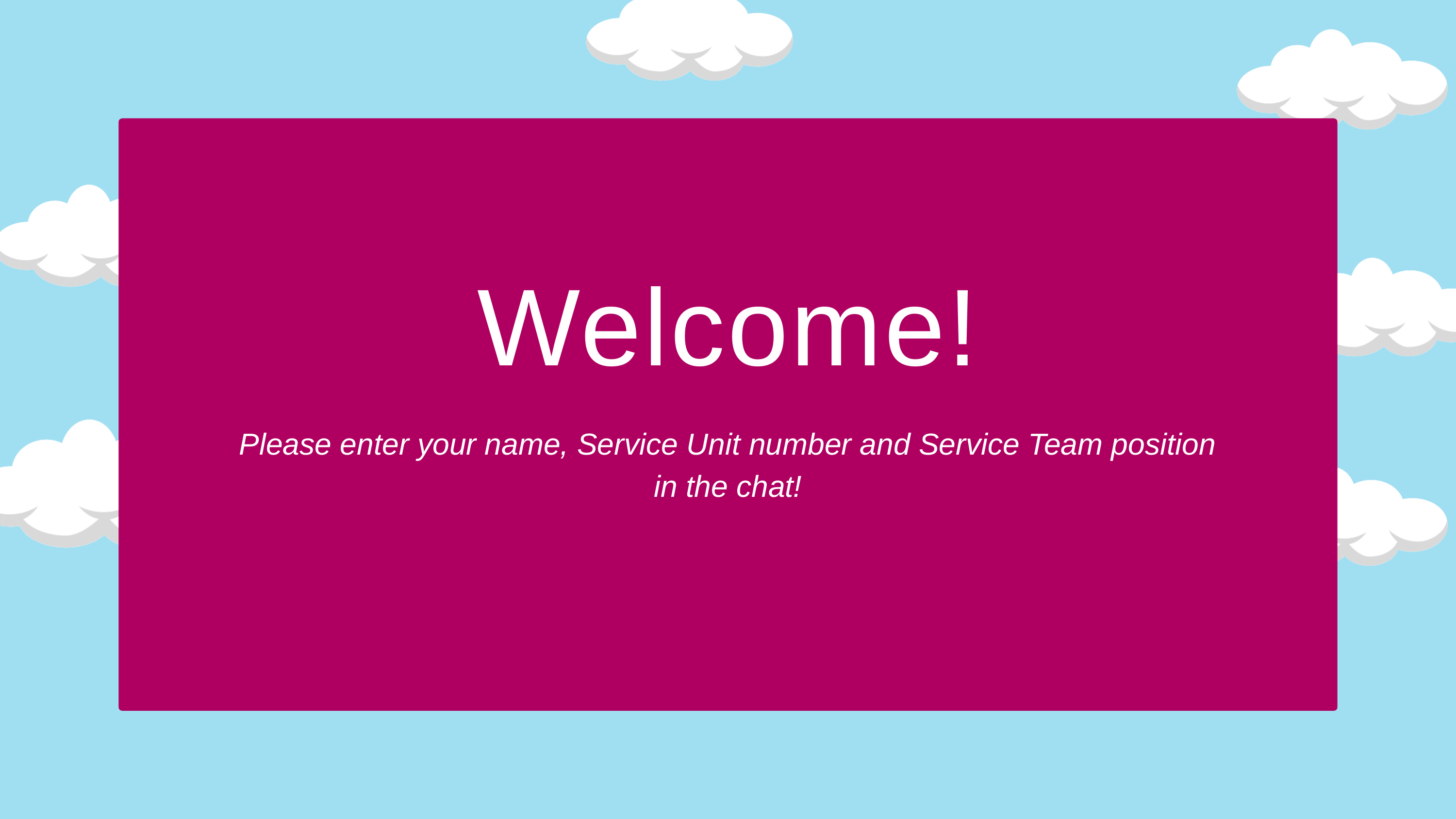

Welcome!

Please enter your name, Service Unit number and Service Team position in the chat!